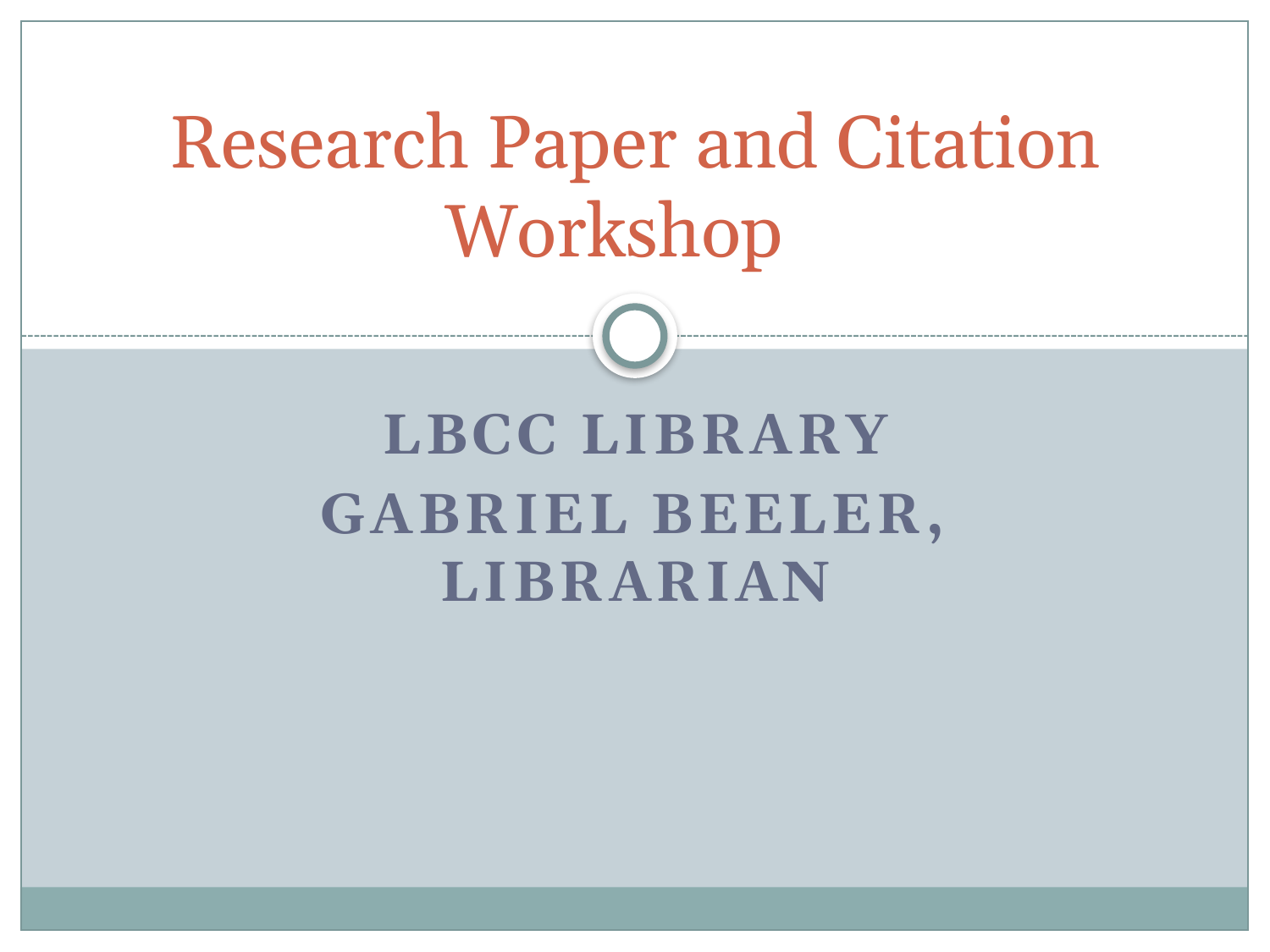

# Research Paper and Citation Workshop
LBCC Library
Gabriel Beeler, Librarian